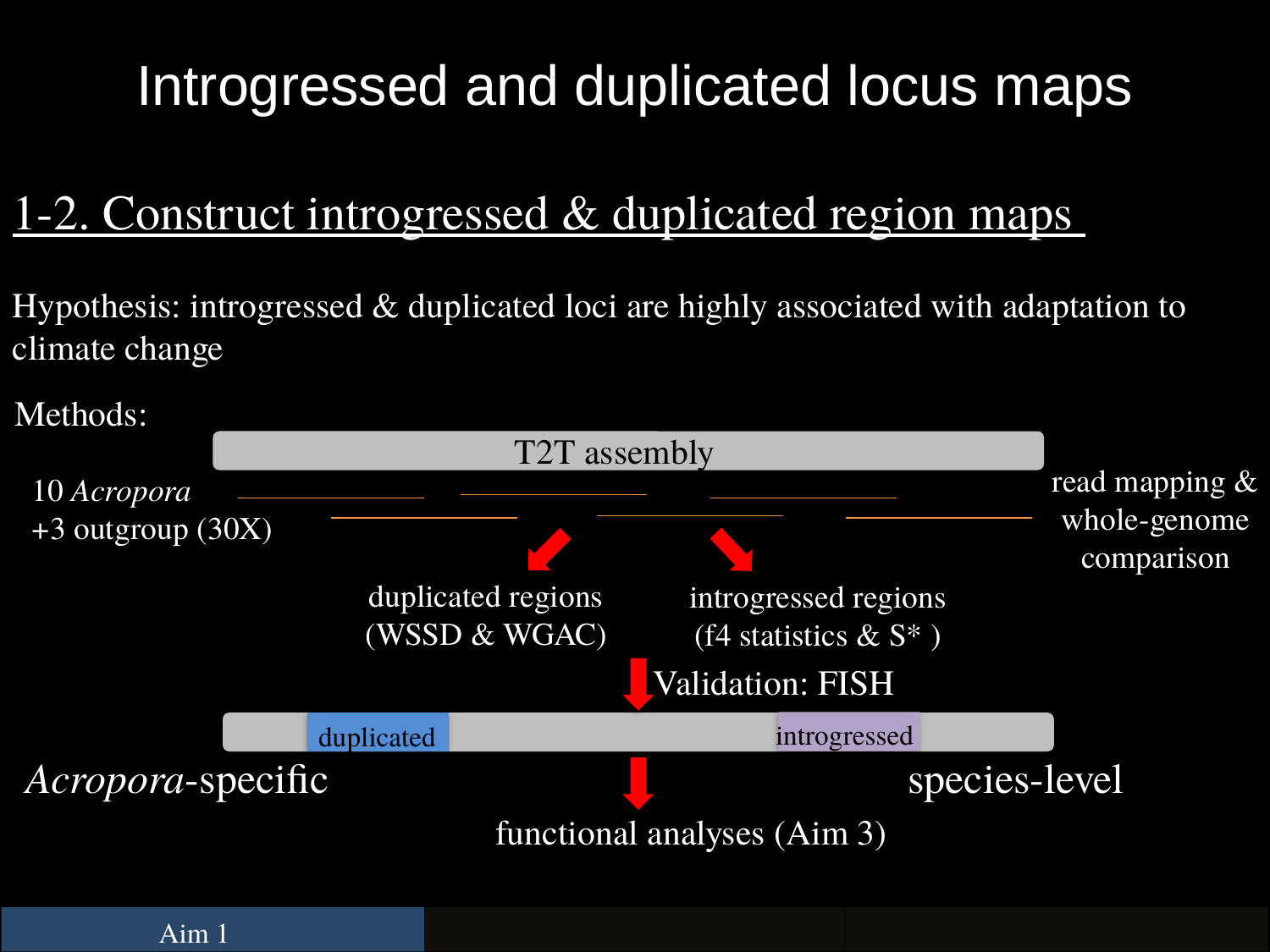

# Introgressed and duplicated locus maps
1-2. Construct introgressed & duplicated region maps

Hypothesis: introgressed & duplicated loci are highly associated with adaptation to climate change
Methods:
T2T assembly

read mapping &
whole-genome
comparison
10 Acropora
+3 outgroup (30X)

duplicated regions
(WSSD & WGAC)
introgressed regions
(f4 statistics & S* )
Validation: FISH

introgressed
duplicated

species-level
Acropora-specific

functional analyses (Aim 3)

Aim 1